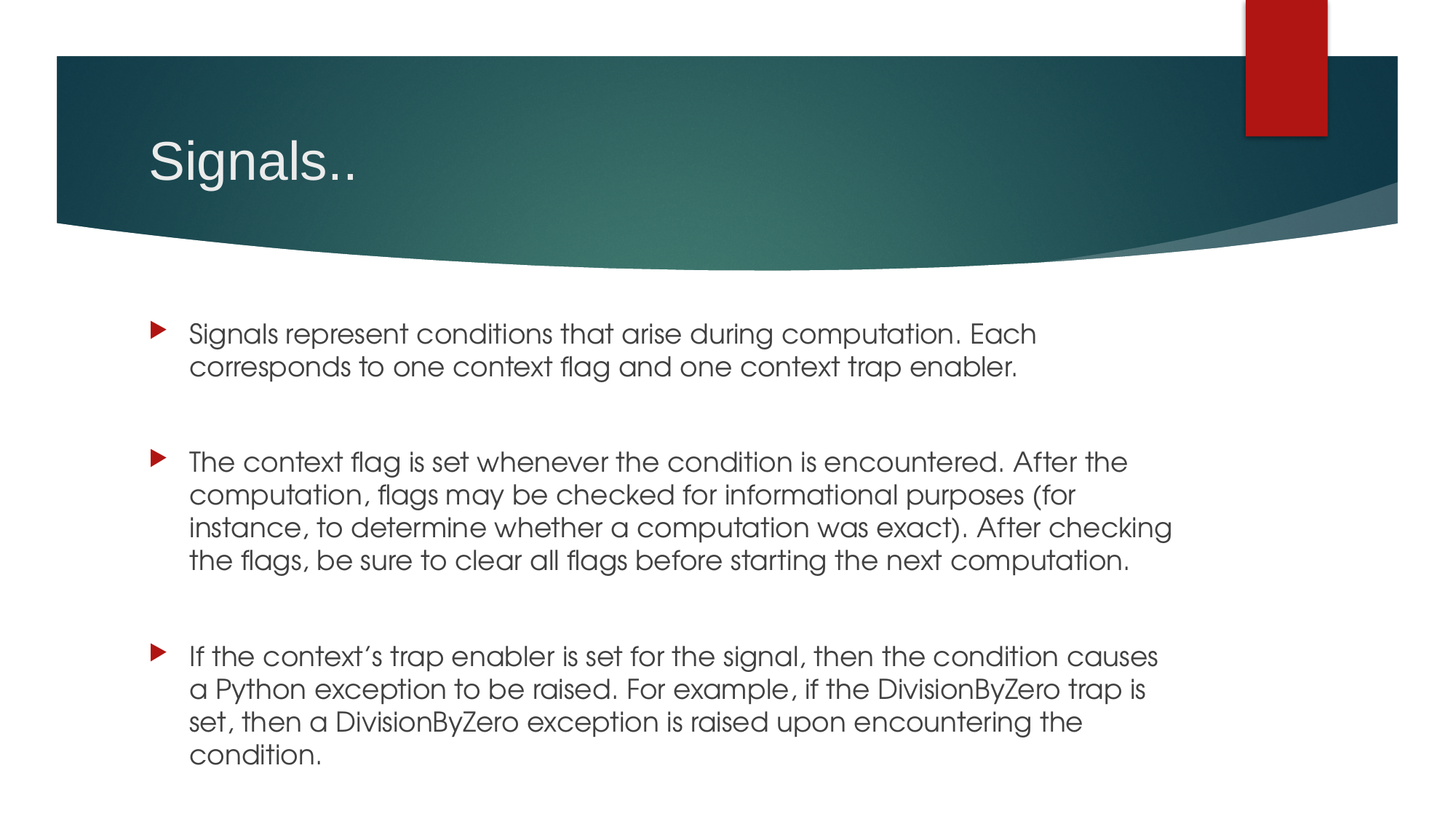

# Signals..
Signals represent conditions that arise during computation. Each corresponds to one context flag and one context trap enabler.

The context flag is set whenever the condition is encountered. After the computation, flags may be checked for informational purposes (for instance, to determine whether a computation was exact). After checking the flags, be sure to clear all flags before starting the next computation.

If the context’s trap enabler is set for the signal, then the condition causes a Python exception to be raised. For example, if the DivisionByZero trap is set, then a DivisionByZero exception is raised upon encountering the condition.